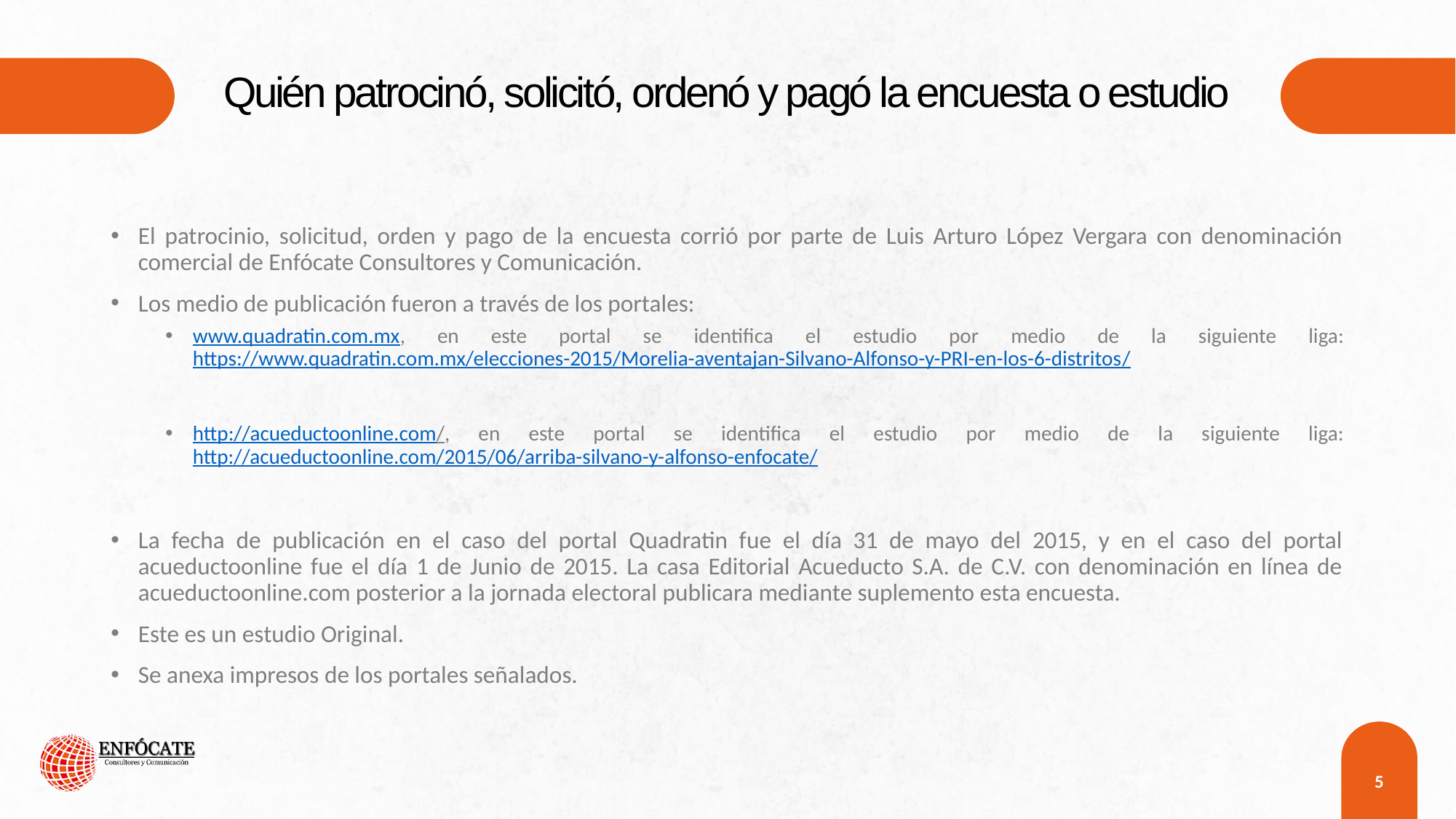

# Quién patrocinó, solicitó, ordenó y pagó la encuesta o estudio
El patrocinio, solicitud, orden y pago de la encuesta corrió por parte de Luis Arturo López Vergara con denominación comercial de Enfócate Consultores y Comunicación.
Los medio de publicación fueron a través de los portales:
www.quadratin.com.mx, en este portal se identifica el estudio por medio de la siguiente liga: https://www.quadratin.com.mx/elecciones-2015/Morelia-aventajan-Silvano-Alfonso-y-PRI-en-los-6-distritos/

http://acueductoonline.com/, en este portal se identifica el estudio por medio de la siguiente liga: http://acueductoonline.com/2015/06/arriba-silvano-y-alfonso-enfocate/

La fecha de publicación en el caso del portal Quadratin fue el día 31 de mayo del 2015, y en el caso del portal acueductoonline fue el día 1 de Junio de 2015. La casa Editorial Acueducto S.A. de C.V. con denominación en línea de acueductoonline.com posterior a la jornada electoral publicara mediante suplemento esta encuesta.
Este es un estudio Original.
Se anexa impresos de los portales señalados.

5